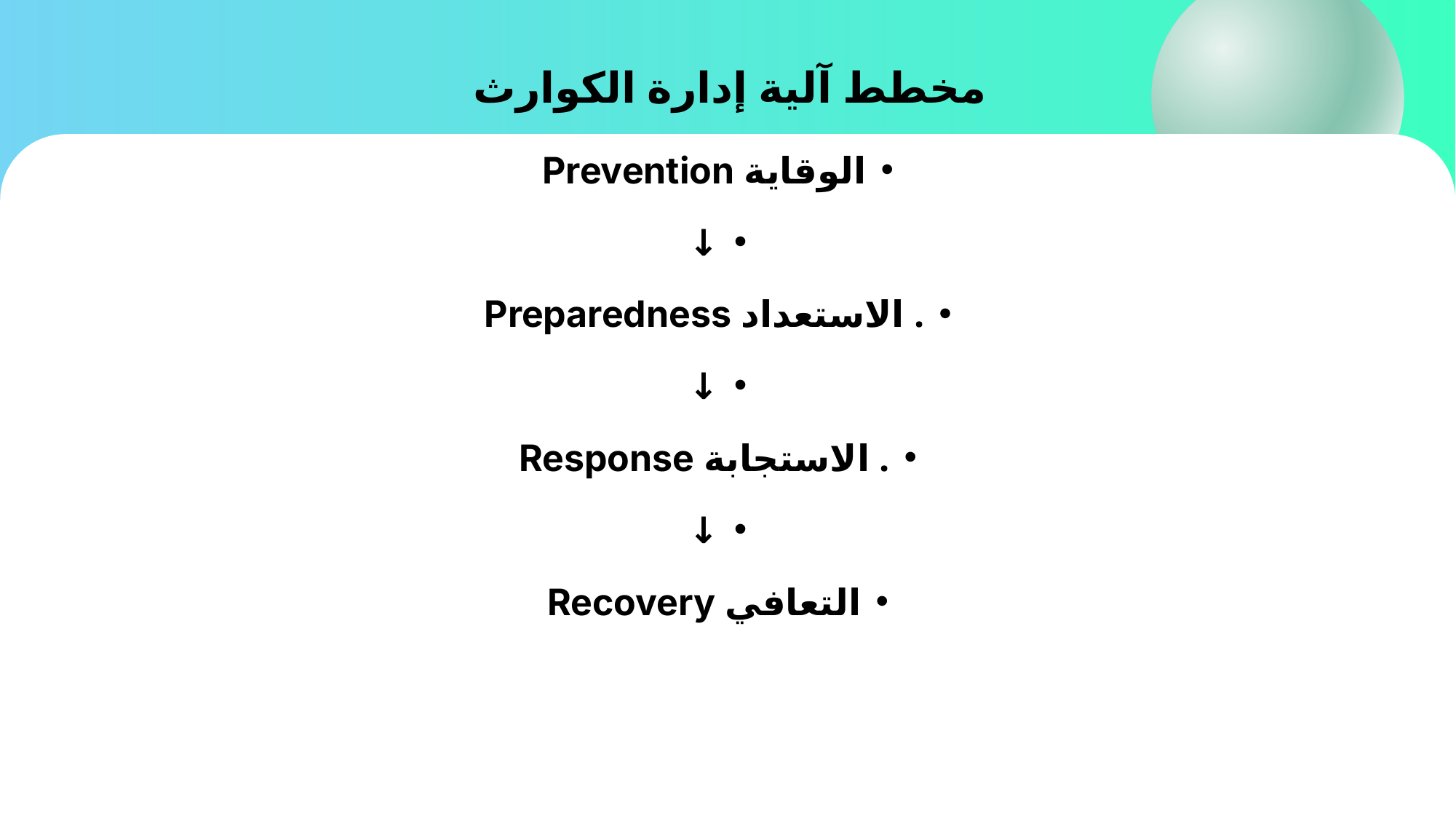

# مخطط آلية إدارة الكوارث
الوقاية Prevention
↓
. الاستعداد Preparedness
↓
. الاستجابة Response
↓
التعافي Recovery